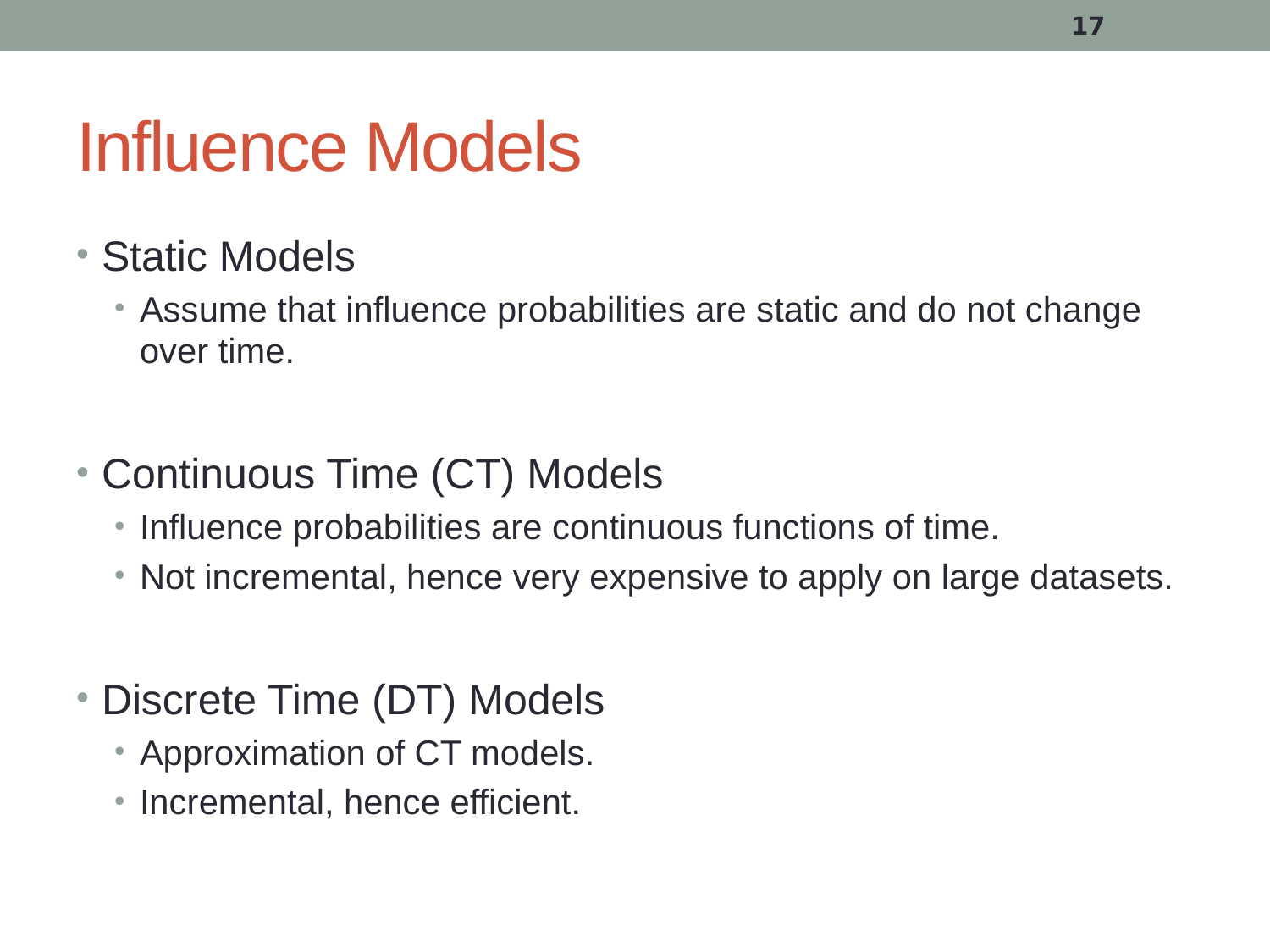

17
# Influence Models
Static Models
Assume that influence probabilities are static and do not change over time.

Continuous Time (CT) Models
Influence probabilities are continuous functions of time.
Not incremental, hence very expensive to apply on large datasets.

Discrete Time (DT) Models
Approximation of CT models.
Incremental, hence efficient.